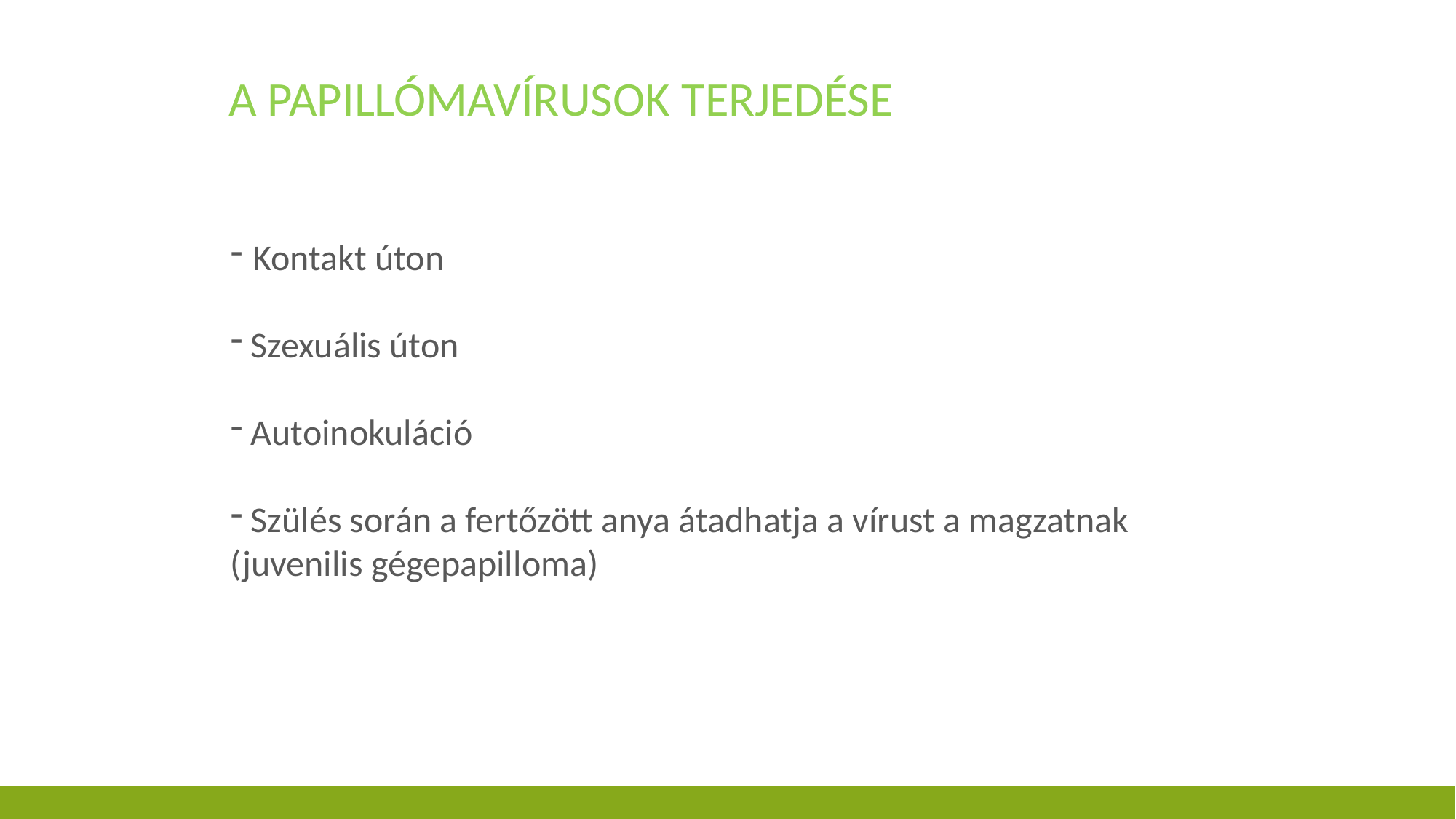

# A papillómavírusok terjedése
 Kontakt úton

 Szexuális úton

 Autoinokuláció

 Szülés során a fertőzött anya átadhatja a vírust a magzatnak
(juvenilis gégepapilloma)